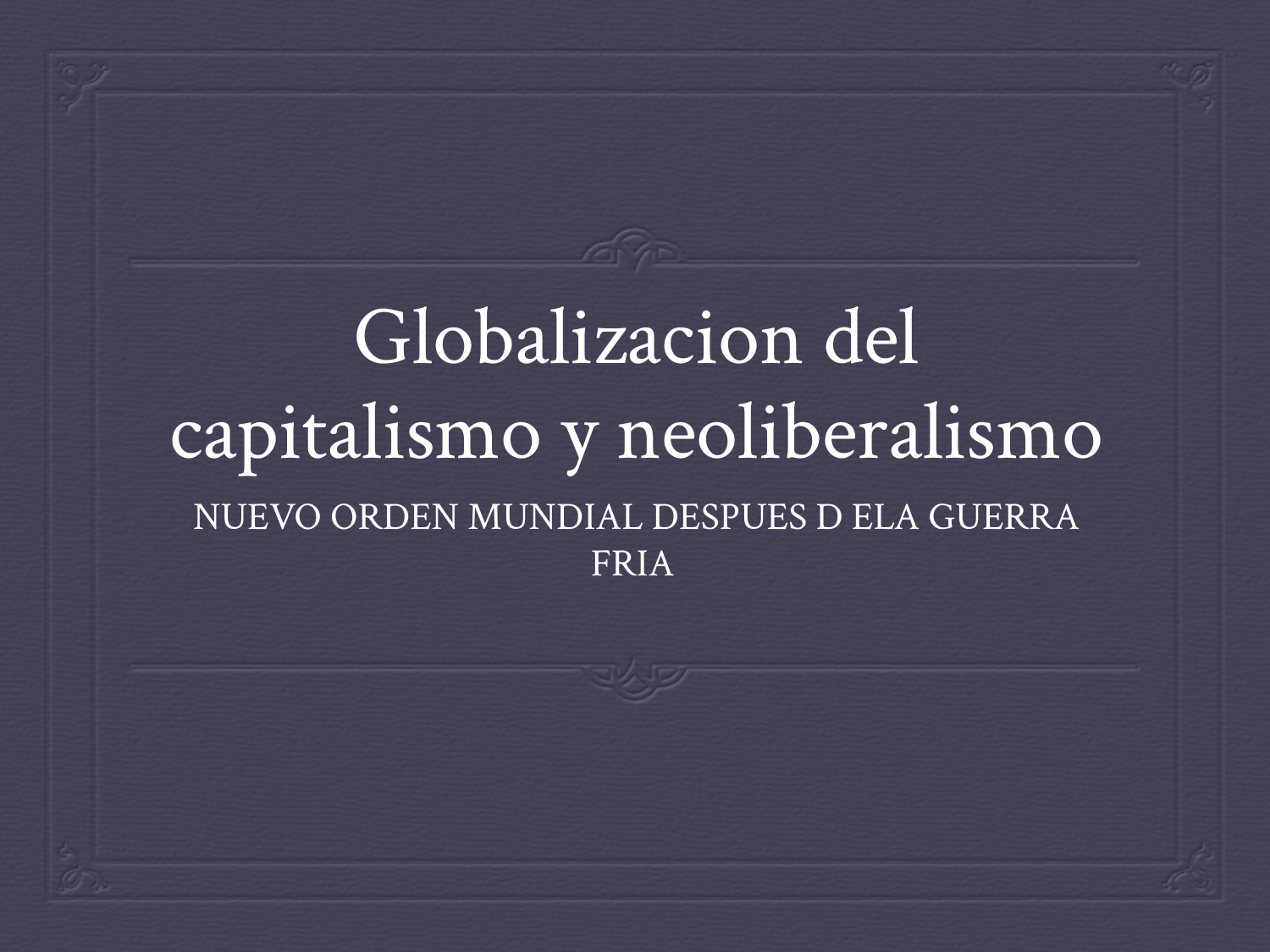

# Globalizacion del capitalismo y neoliberalismo
NUEVO ORDEN MUNDIAL DESPUES D ELA GUERRA FRIA